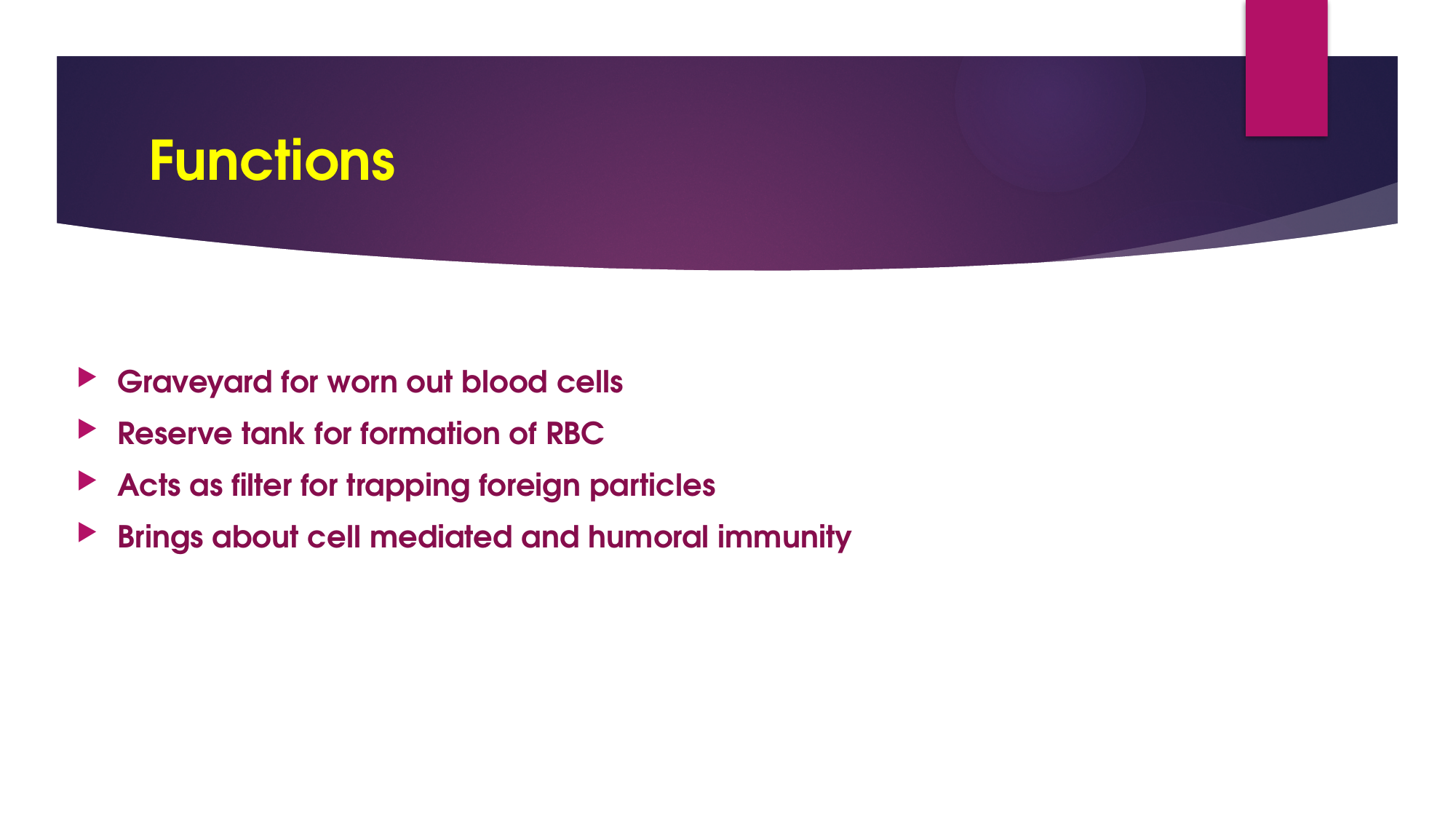

# Functions
Graveyard for worn out blood cells
Reserve tank for formation of RBC
Acts as filter for trapping foreign particles
Brings about cell mediated and humoral immunity